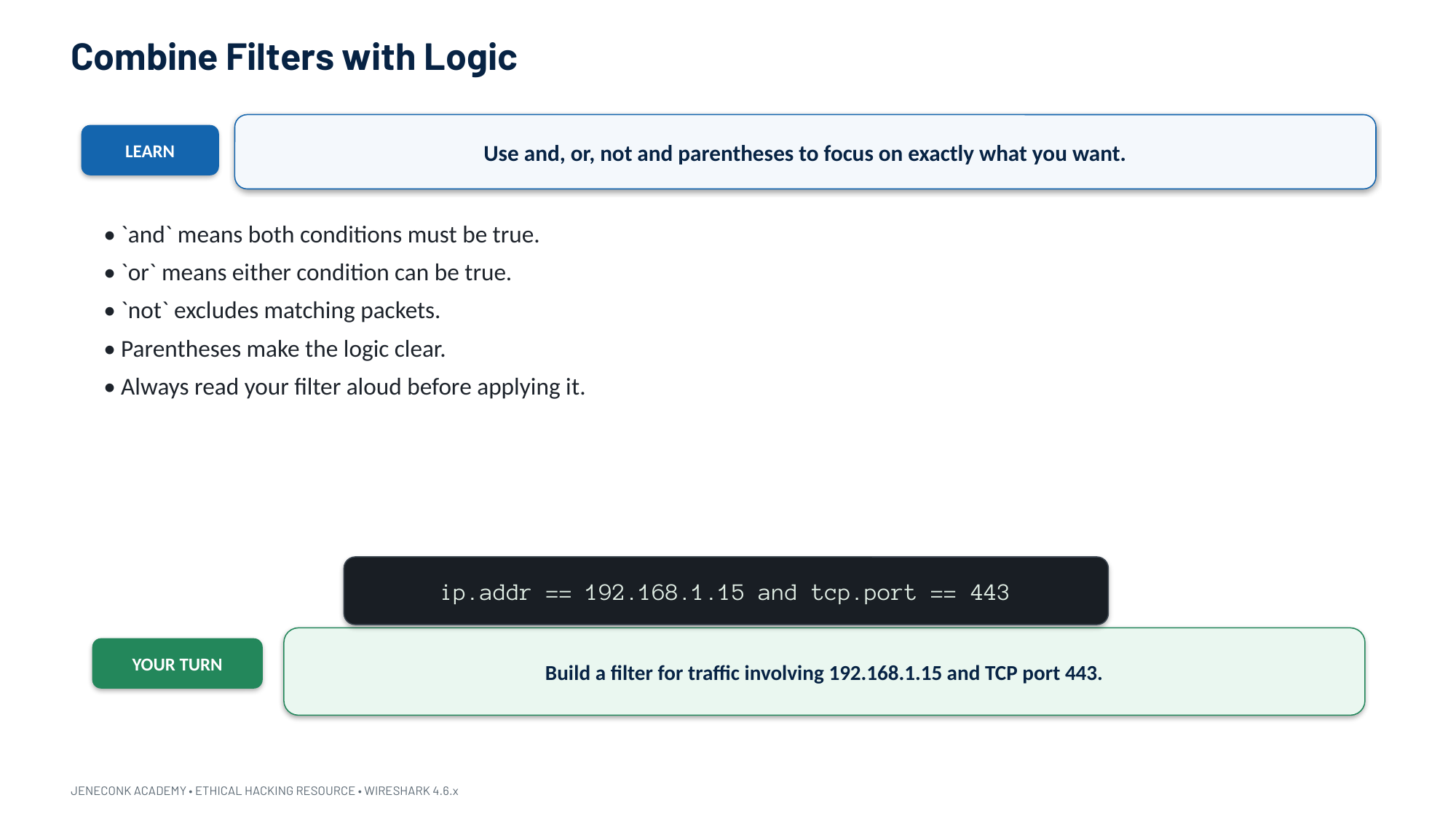

Combine Filters with Logic
Use and, or, not and parentheses to focus on exactly what you want.
LEARN
• `and` means both conditions must be true.
• `or` means either condition can be true.
• `not` excludes matching packets.
• Parentheses make the logic clear.
• Always read your filter aloud before applying it.
ip.addr == 192.168.1.15 and tcp.port == 443
Build a filter for traffic involving 192.168.1.15 and TCP port 443.
YOUR TURN
JENECONK ACADEMY • ETHICAL HACKING RESOURCE • WIRESHARK 4.6.x